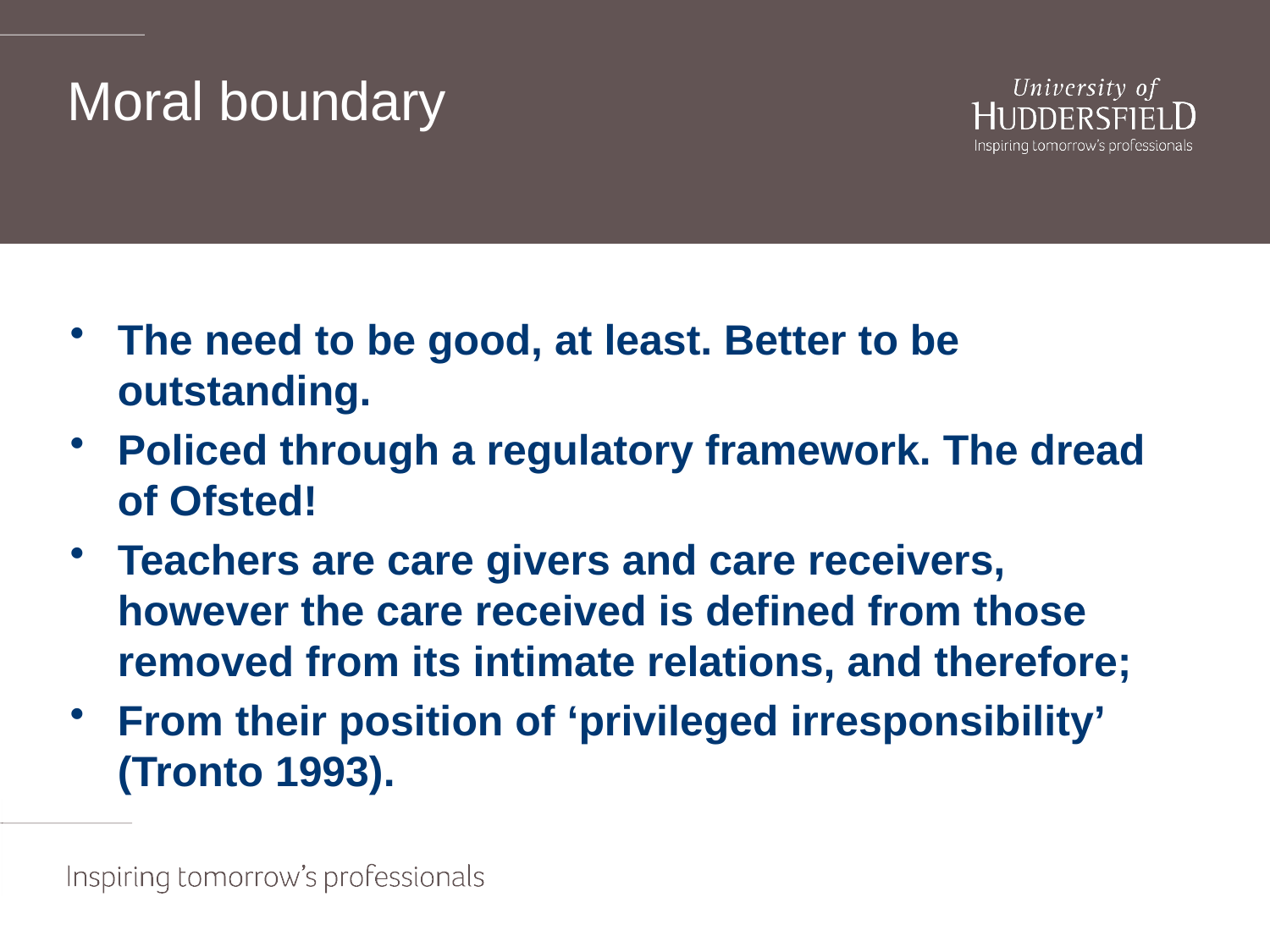

# Moral boundary
The need to be good, at least. Better to be outstanding.
Policed through a regulatory framework. The dread of Ofsted!
Teachers are care givers and care receivers, however the care received is defined from those removed from its intimate relations, and therefore;
From their position of ‘privileged irresponsibility’ (Tronto 1993).